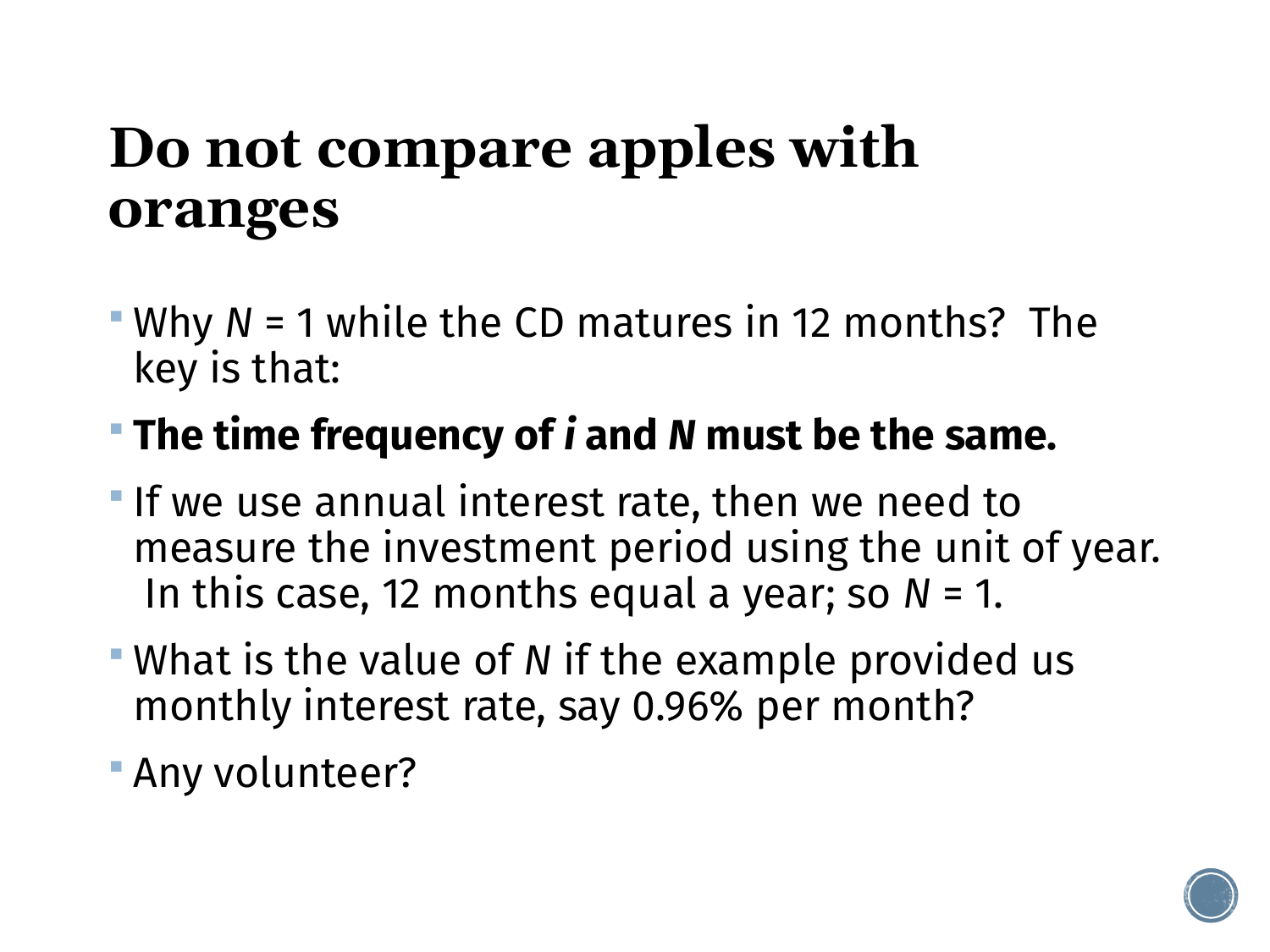

# Do not compare apples with oranges
Why N = 1 while the CD matures in 12 months?  The key is that:
The time frequency of i and N must be the same.
If we use annual interest rate, then we need to measure the investment period using the unit of year.  In this case, 12 months equal a year; so N = 1.
What is the value of N if the example provided us monthly interest rate, say 0.96% per month?
Any volunteer?